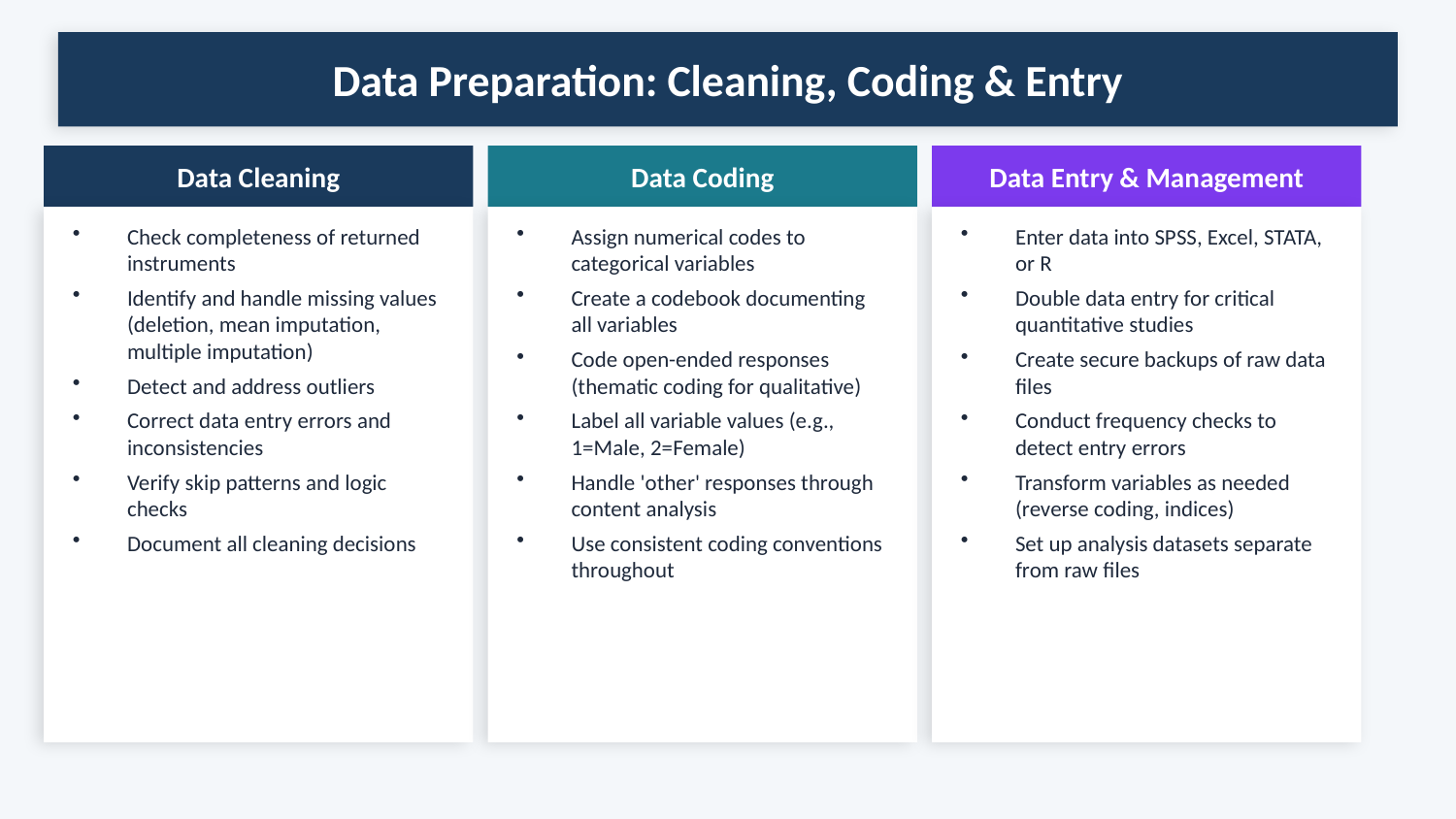

Data Preparation: Cleaning, Coding & Entry

Data Cleaning

Data Coding

Data Entry & Management

Check completeness of returned instruments
Identify and handle missing values (deletion, mean imputation, multiple imputation)
Detect and address outliers
Correct data entry errors and inconsistencies
Verify skip patterns and logic checks
Document all cleaning decisions
Assign numerical codes to categorical variables
Create a codebook documenting all variables
Code open-ended responses (thematic coding for qualitative)
Label all variable values (e.g., 1=Male, 2=Female)
Handle 'other' responses through content analysis
Use consistent coding conventions throughout
Enter data into SPSS, Excel, STATA, or R
Double data entry for critical quantitative studies
Create secure backups of raw data files
Conduct frequency checks to detect entry errors
Transform variables as needed (reverse coding, indices)
Set up analysis datasets separate from raw files